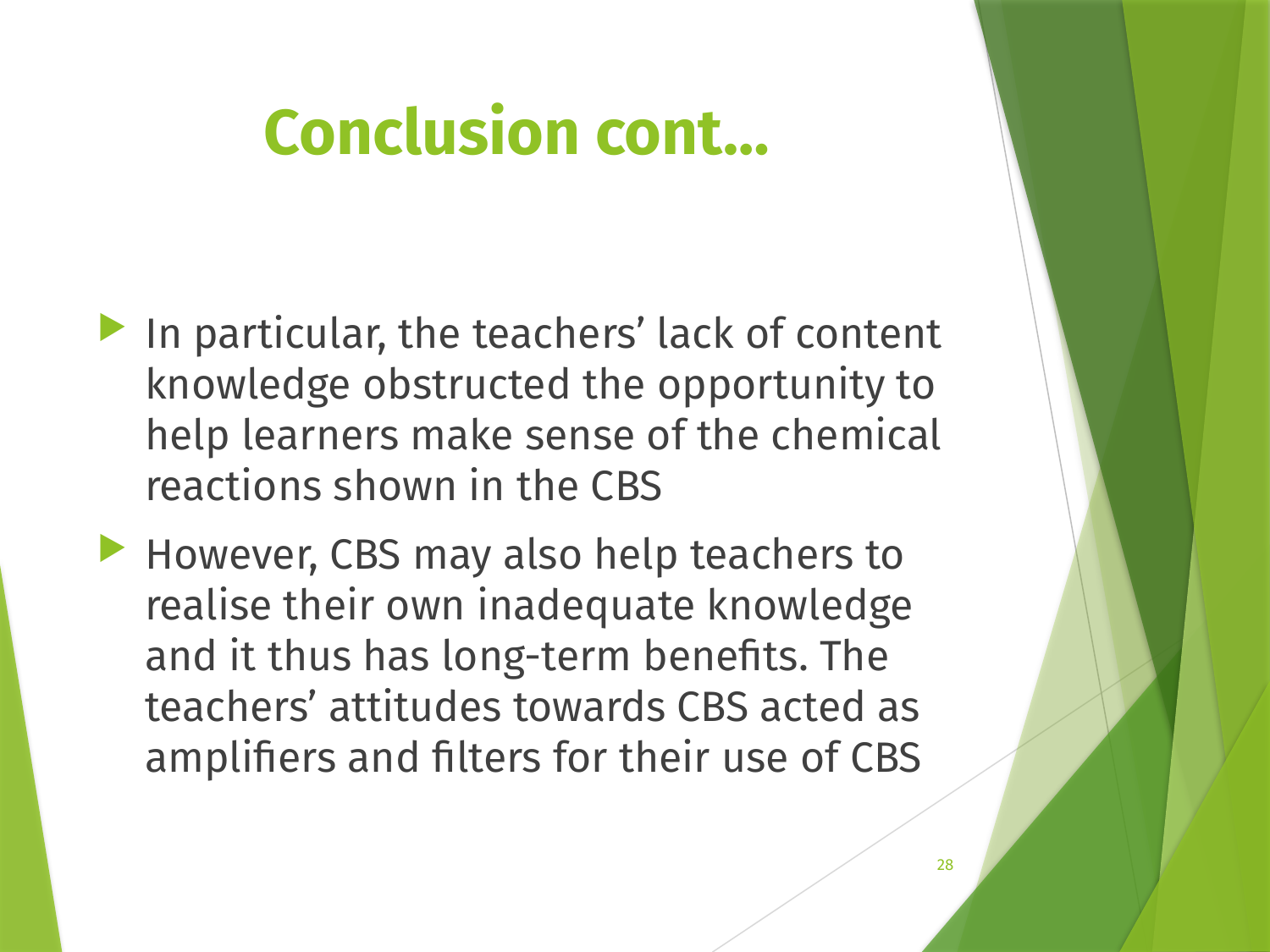

# Conclusion cont…
In particular, the teachers’ lack of content knowledge obstructed the opportunity to help learners make sense of the chemical reactions shown in the CBS
However, CBS may also help teachers to realise their own inadequate knowledge and it thus has long-term benefits. The teachers’ attitudes towards CBS acted as amplifiers and filters for their use of CBS
28